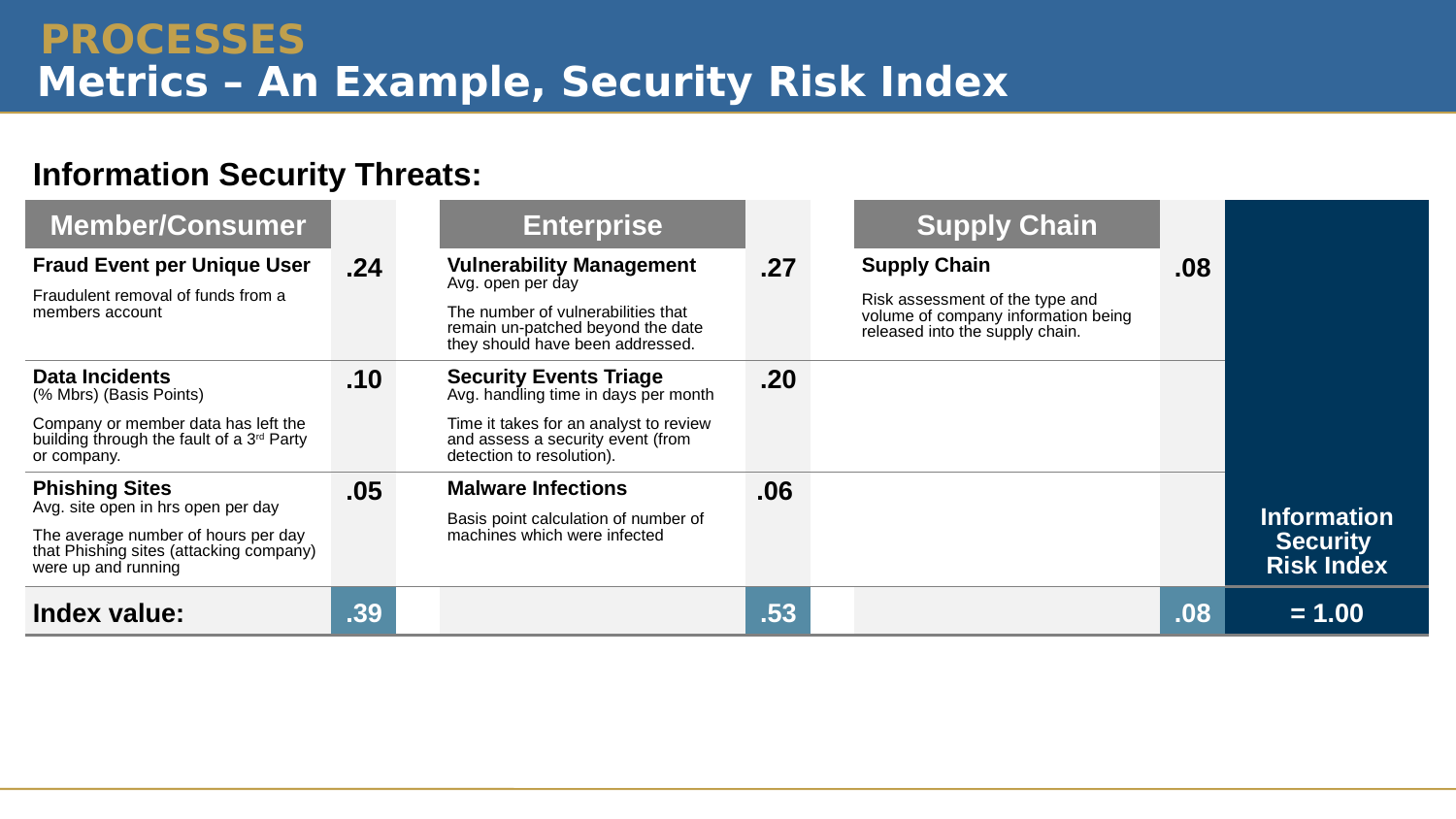

PROCESSES
# Metrics – An Example, Security Risk Index
| Information Security Threats: |  |  |  |  |  |  |  |  |
| --- | --- | --- | --- | --- | --- | --- | --- | --- |
| Member/Consumer |  |  | Enterprise |  |  | Supply Chain |  | Information Security Risk Index |
| Fraud Event per Unique User Fraudulent removal of funds from a members account | .24 |  | Vulnerability Management Avg. open per day The number of vulnerabilities that remain un-patched beyond the date they should have been addressed. | .27 |  | Supply Chain Risk assessment of the type and volume of company information being released into the supply chain. | .08 |  |
| Data Incidents (% Mbrs) (Basis Points) Company or member data has left the building through the fault of a 3rd Party or company. | .10 |  | Security Events Triage Avg. handling time in days per month Time it takes for an analyst to review and assess a security event (from detection to resolution). | .20 |  |  |  |  |
| Phishing Sites Avg. site open in hrs open per day The average number of hours per day that Phishing sites (attacking company) were up and running | .05 |  | Malware Infections Basis point calculation of number of machines which were infected | .06 |  |  |  |  |
| Index value: | .39 |  |  | .53 |  |  | .08 | = 1.00 |